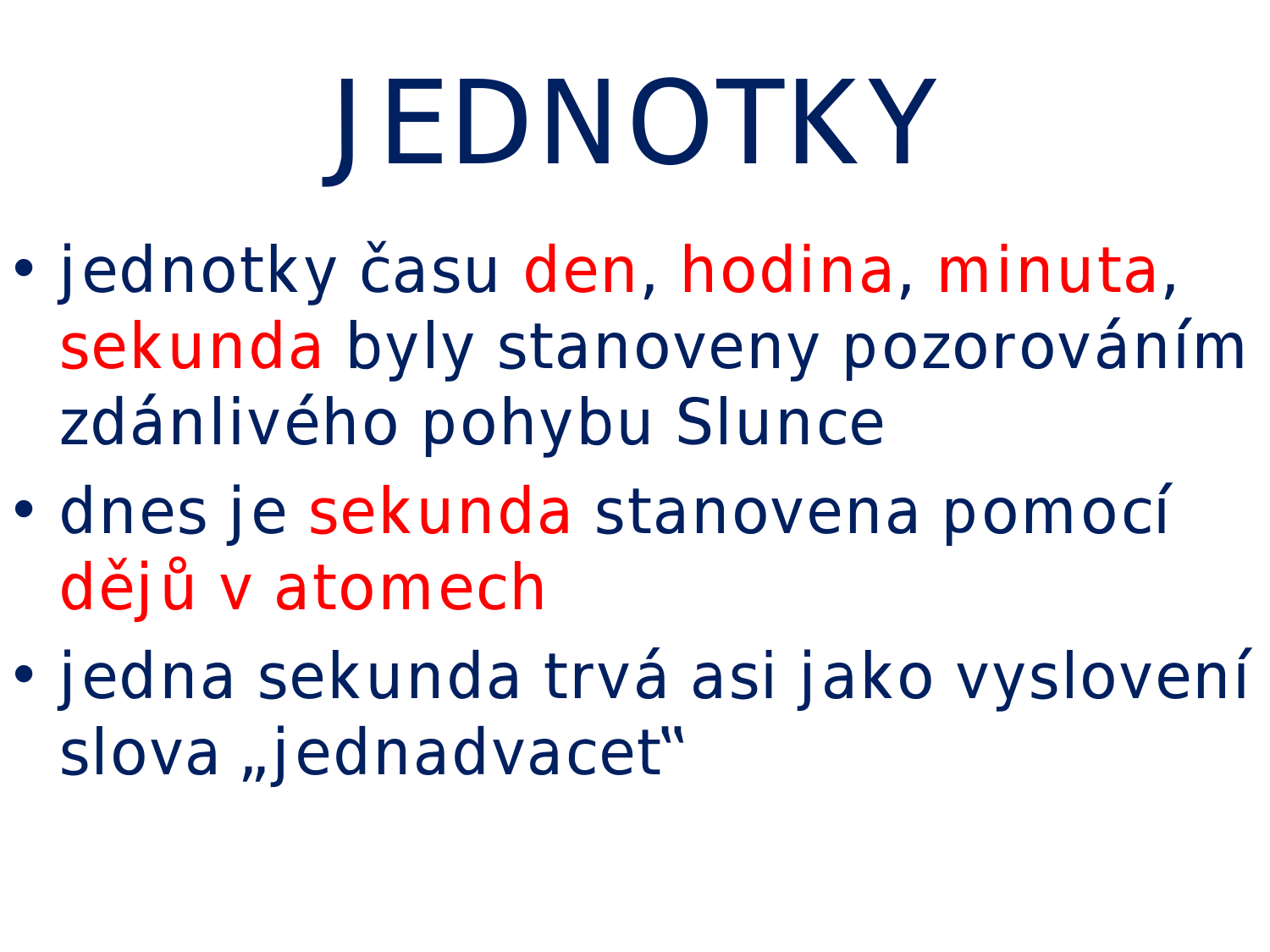

# JEDNOTKY
jednotky času den, hodina, minuta, sekunda byly stanoveny pozorováním zdánlivého pohybu Slunce
dnes je sekunda stanovena pomocí dějů v atomech
jedna sekunda trvá asi jako vyslovení slova „jednadvacet“